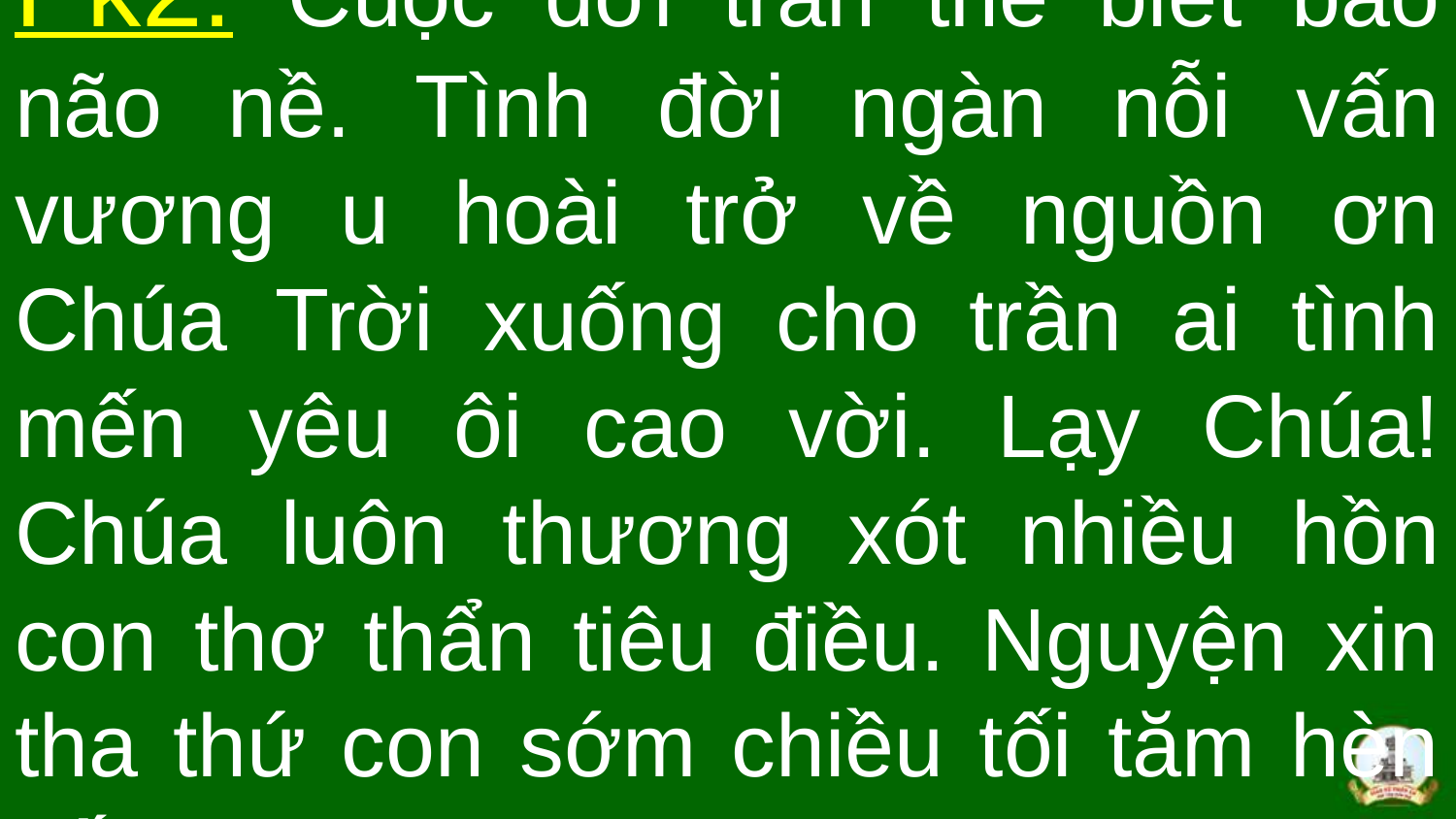

# Pk2: Cuộc đời trần thế biết bao não nề. Tình đời ngàn nỗi vấn vương u hoài trở về nguồn ơn Chúa Trời xuống cho trần ai tình mến yêu ôi cao vời. Lạy Chúa! Chúa luôn thương xót nhiều hồn con thơ thẩn tiêu điều. Nguyện xin tha thứ con sớm chiều tối tăm hèn yếu.